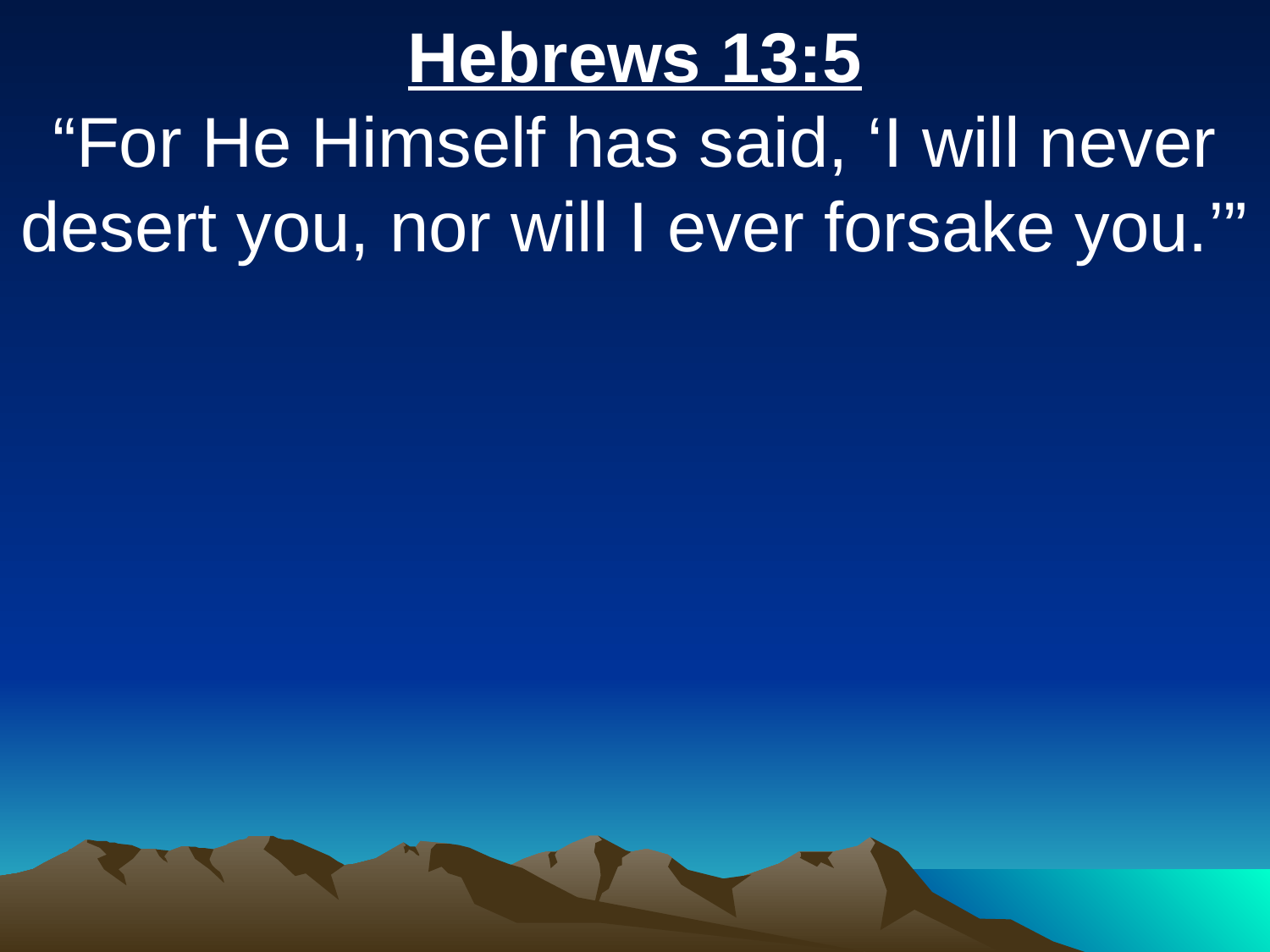

Hebrews 13:5
“For He Himself has said, ‘I will never desert you, nor will I ever forsake you.’”